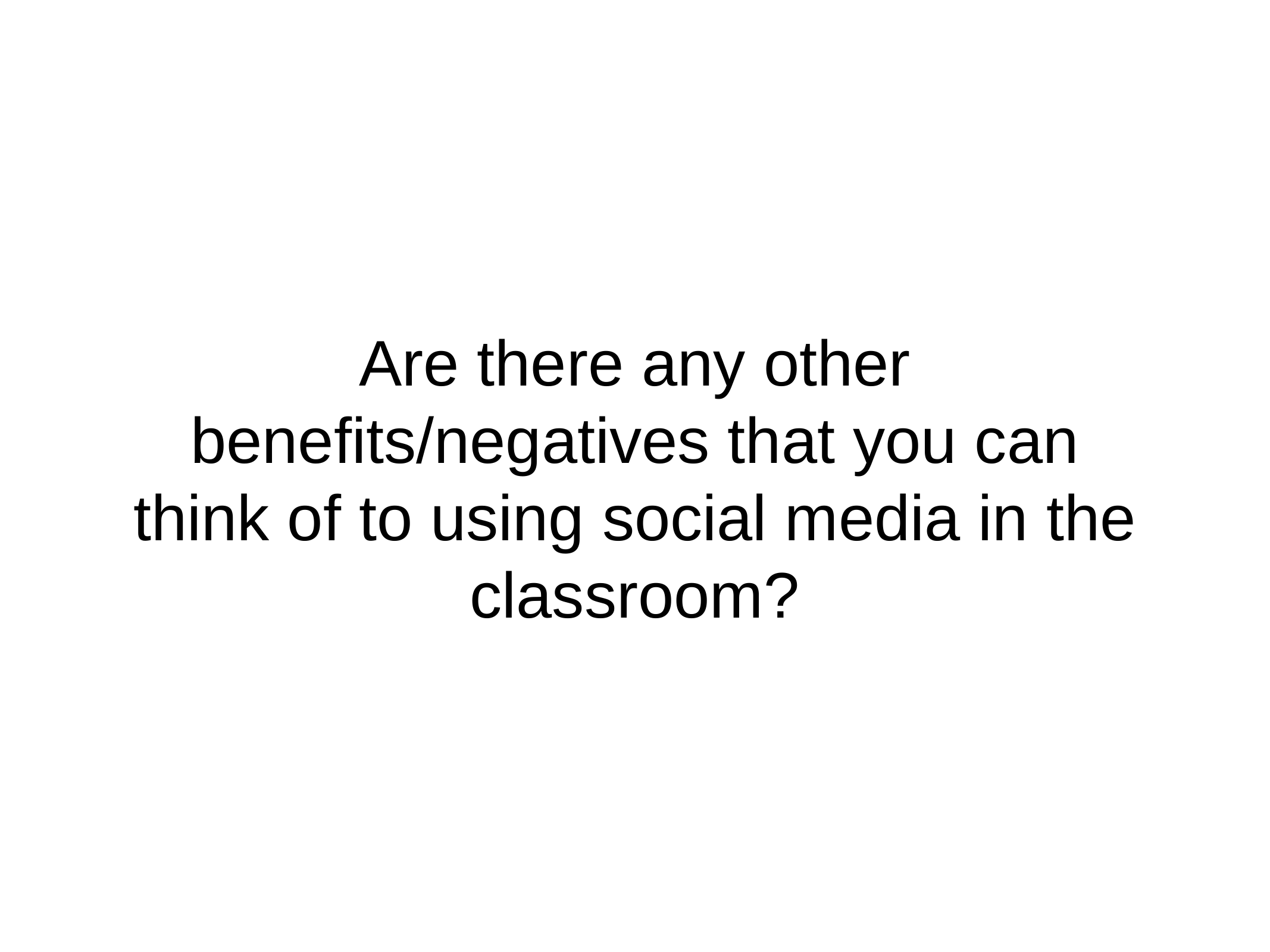

# Are there any other benefits/negatives that you can think of to using social media in the classroom?